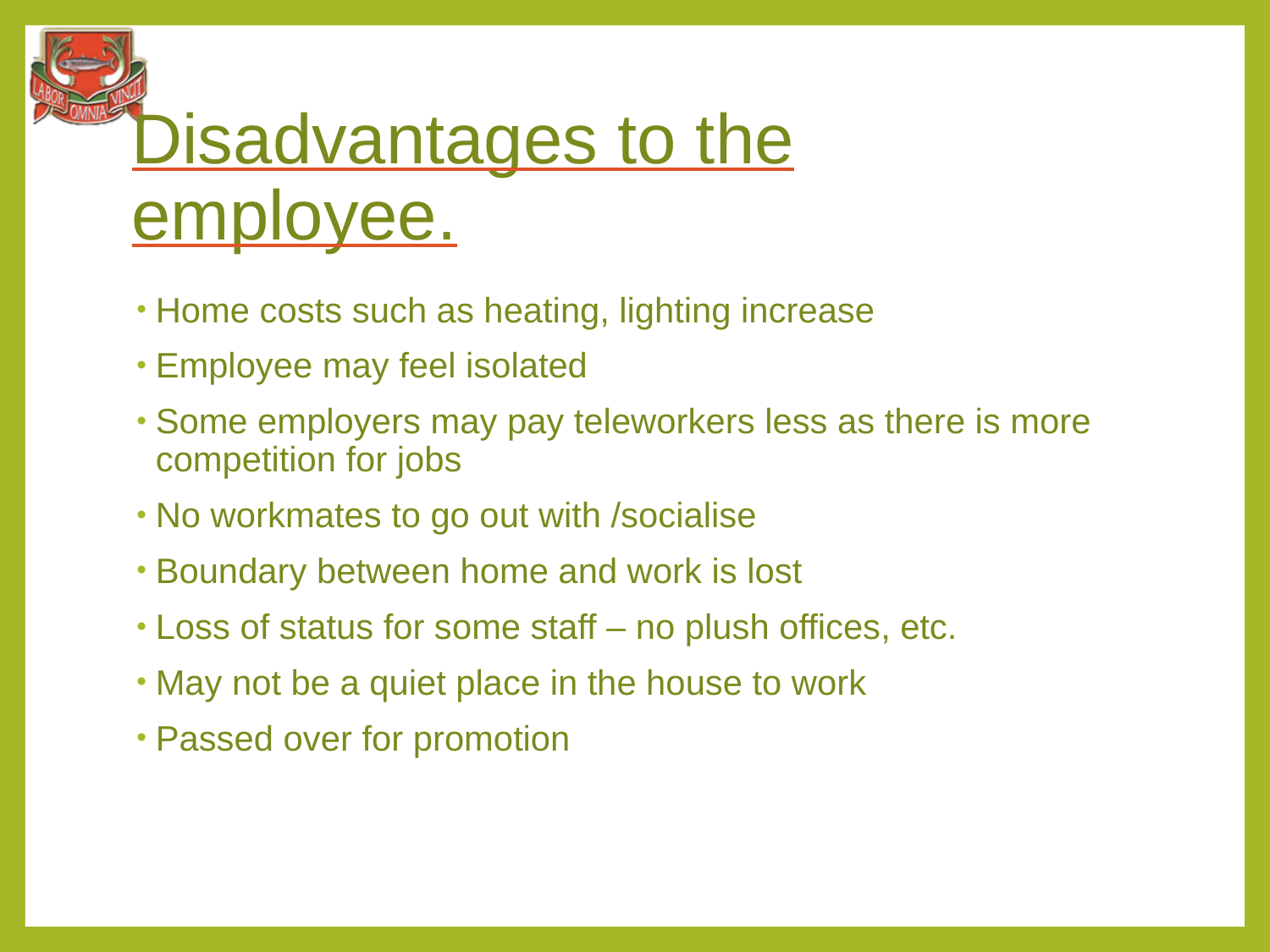

# Disadvantages to the employee.
Home costs such as heating, lighting increase
Employee may feel isolated
Some employers may pay teleworkers less as there is more competition for jobs
No workmates to go out with /socialise
Boundary between home and work is lost
Loss of status for some staff – no plush offices, etc.
May not be a quiet place in the house to work
Passed over for promotion